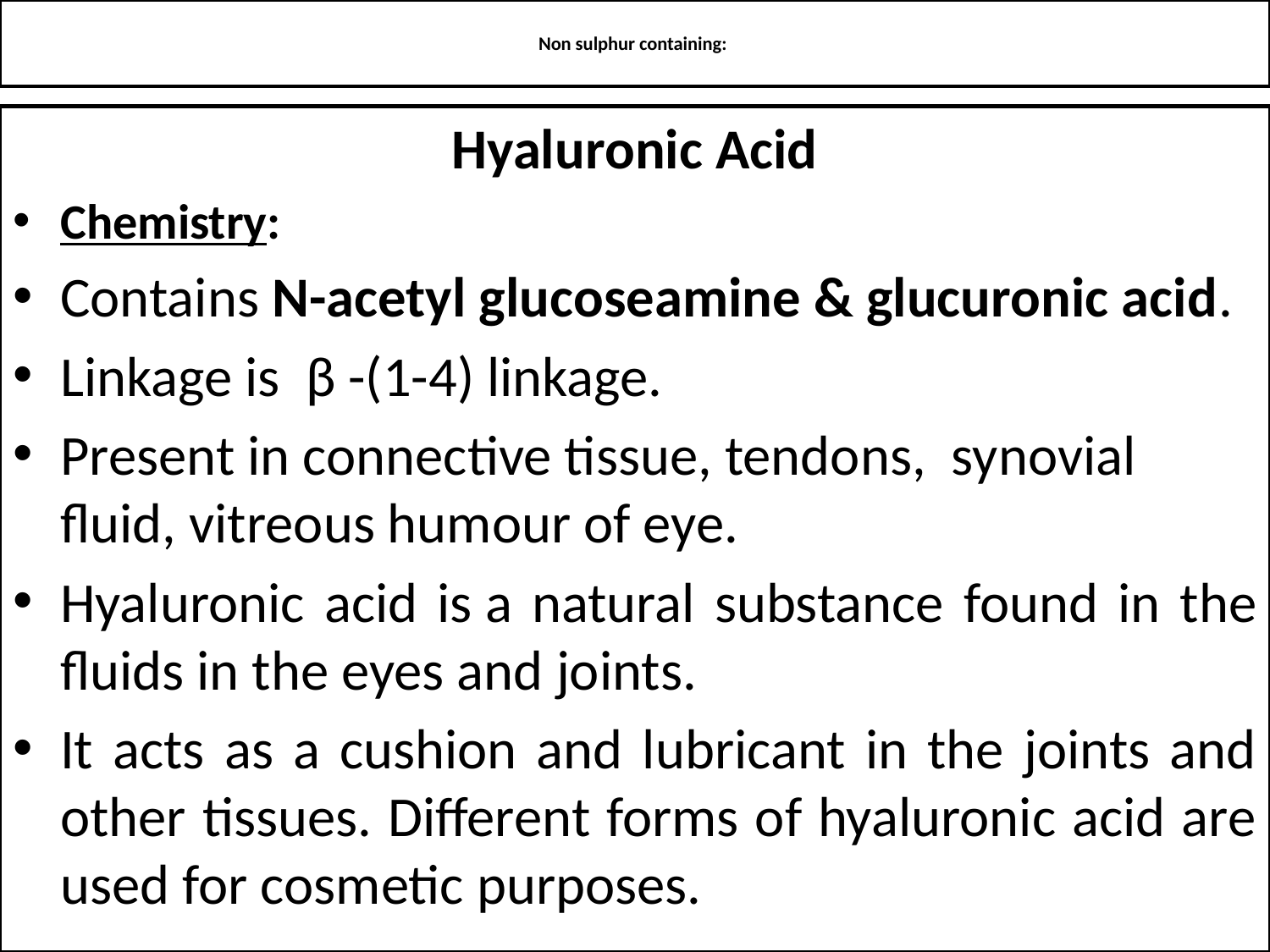

# Non sulphur containing:
Hyaluronic Acid
Chemistry:
Contains N-acetyl glucoseamine & glucuronic acid.
Linkage is  β -(1-4) linkage.
Present in connective tissue, tendons,  synovial  fluid, vitreous humour of eye.
Hyaluronic acid is a natural substance found in the fluids in the eyes and joints.
It acts as a cushion and lubricant in the joints and other tissues. Different forms of hyaluronic acid are used for cosmetic purposes.